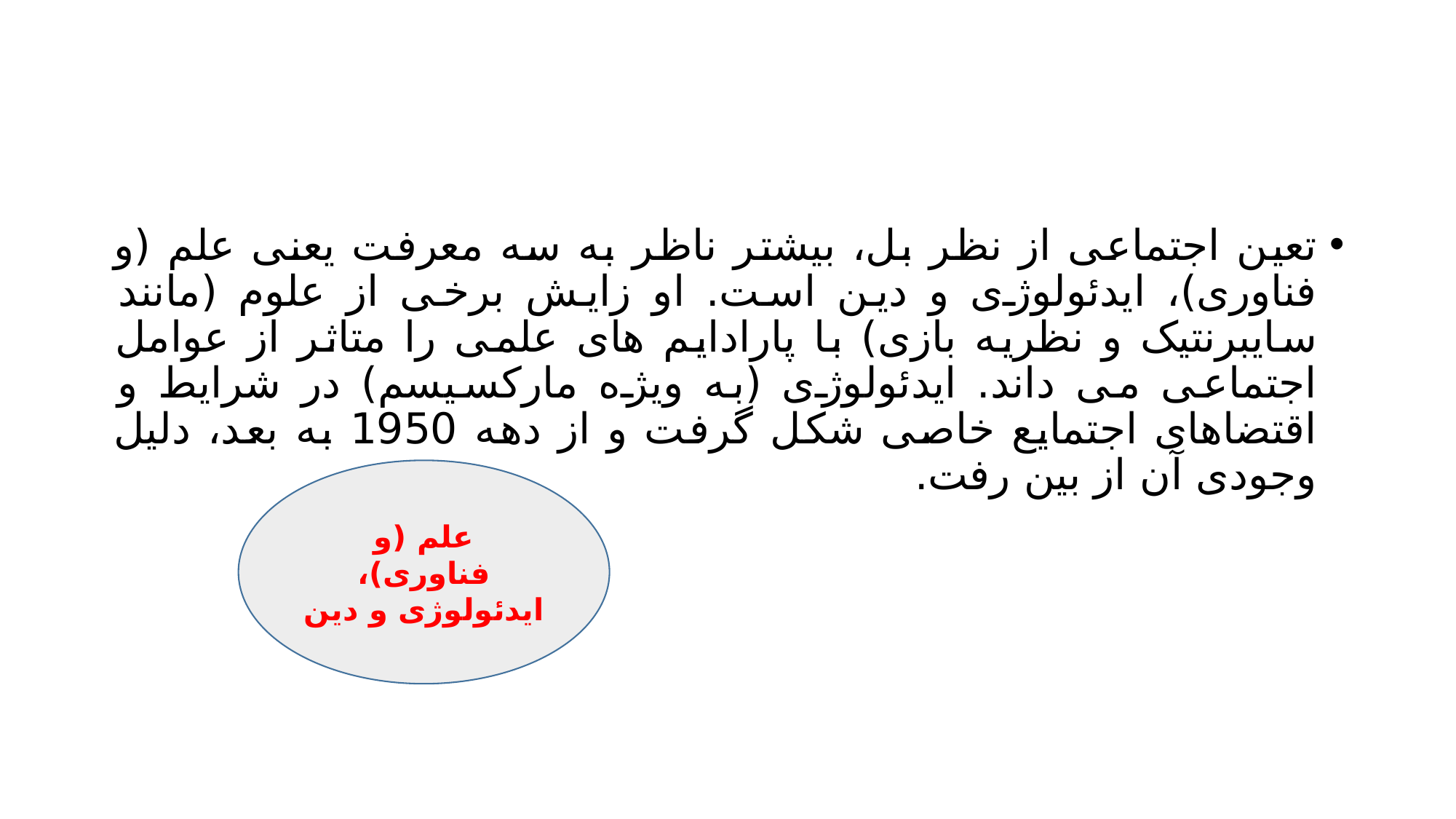

#
تعین اجتماعی از نظر بل، بیشتر ناظر به سه معرفت یعنی علم (و فناوری)، ایدئولوژی و دین است. او زایش برخی از علوم (مانند سایبرنتیک و نظریه بازی) با پارادایم های علمی را متاثر از عوامل اجتماعی می داند. ایدئولوژی (به ویژه مارکسیسم) در شرایط و اقتضاهای اجتمایع خاصی شکل گرفت و از دهه 1950 به بعد، دلیل وجودی آن از بین رفت.
علم (و فناوری)، ایدئولوژی و دین